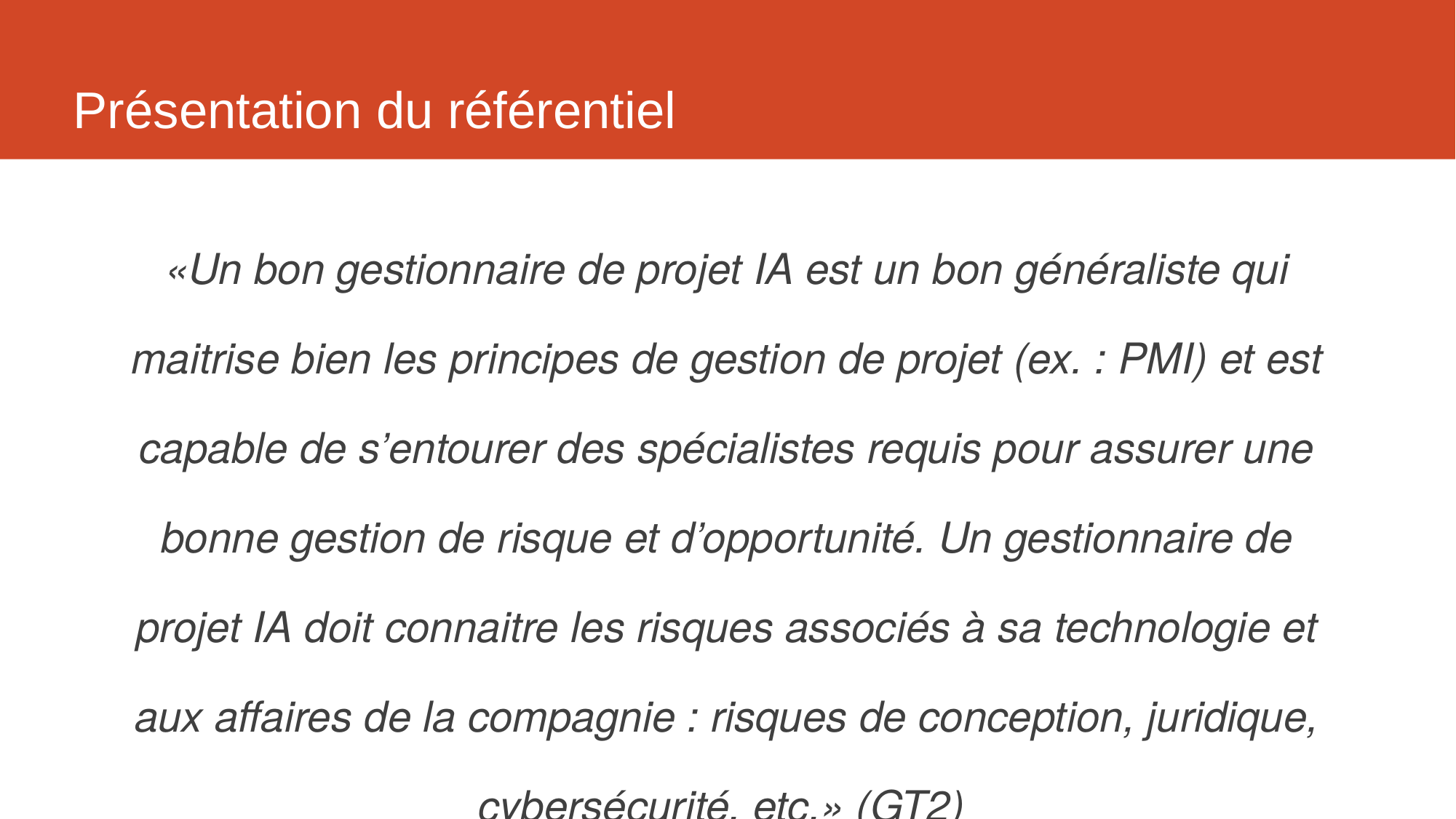

# Présentation du référentiel

| «Un bon gestionnaire de projet IA est un bon généraliste qui maitrise bien les principes de gestion de projet (ex. : PMI) et est capable de s’entourer des spécialistes requis pour assurer une bonne gestion de risque et d’opportunité. Un gestionnaire de projet IA doit connaitre les risques associés à sa technologie et aux affaires de la compagnie : risques de conception, juridique, cybersécurité, etc.» (GT2) |
| --- |